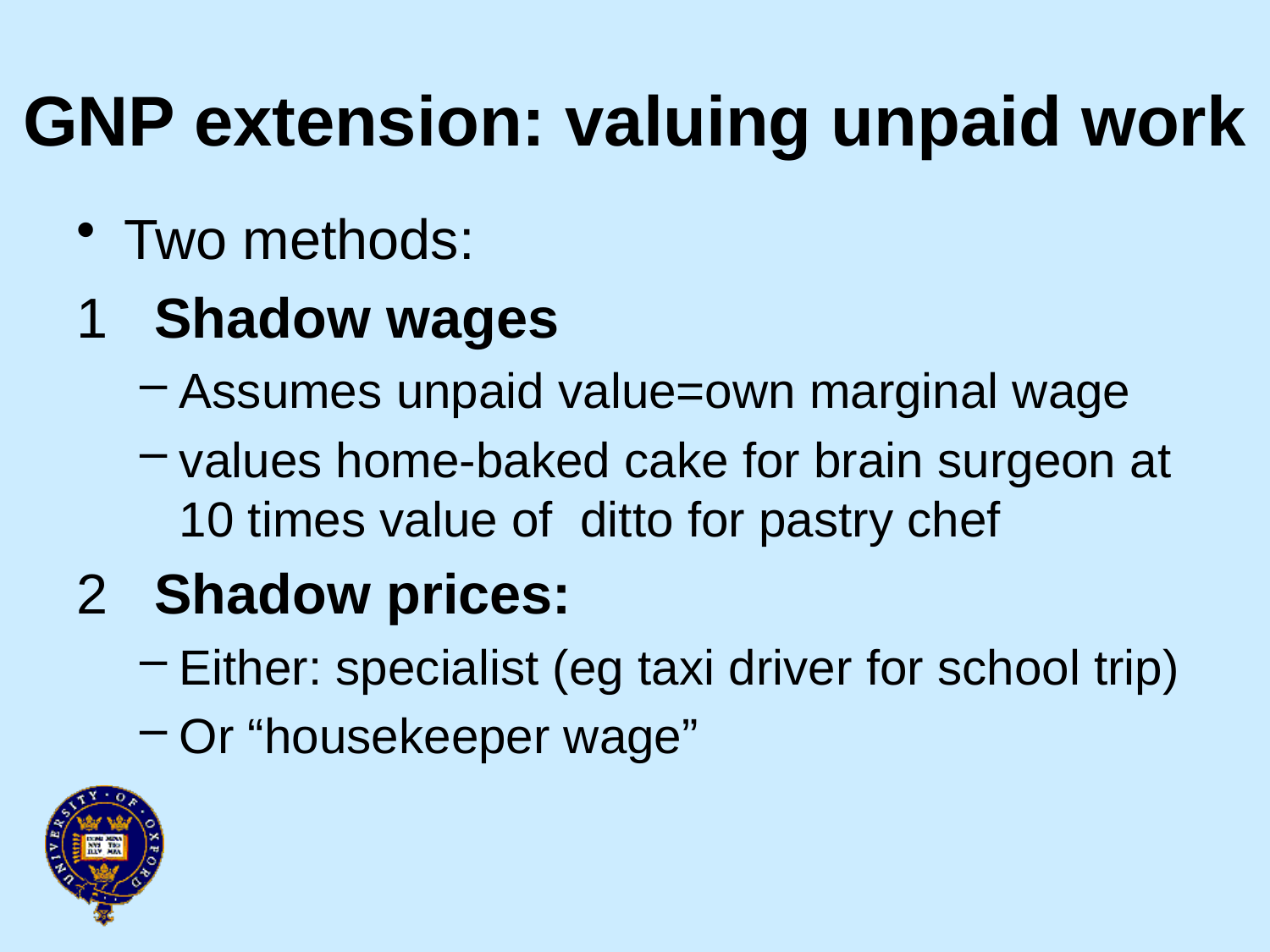

# GNP extension: valuing unpaid work
Two methods:
1   Shadow wages
Assumes unpaid value=own marginal wage
values home-baked cake for brain surgeon at 10 times value of  ditto for pastry chef
2   Shadow prices:
Either: specialist (eg taxi driver for school trip)
Or “housekeeper wage”